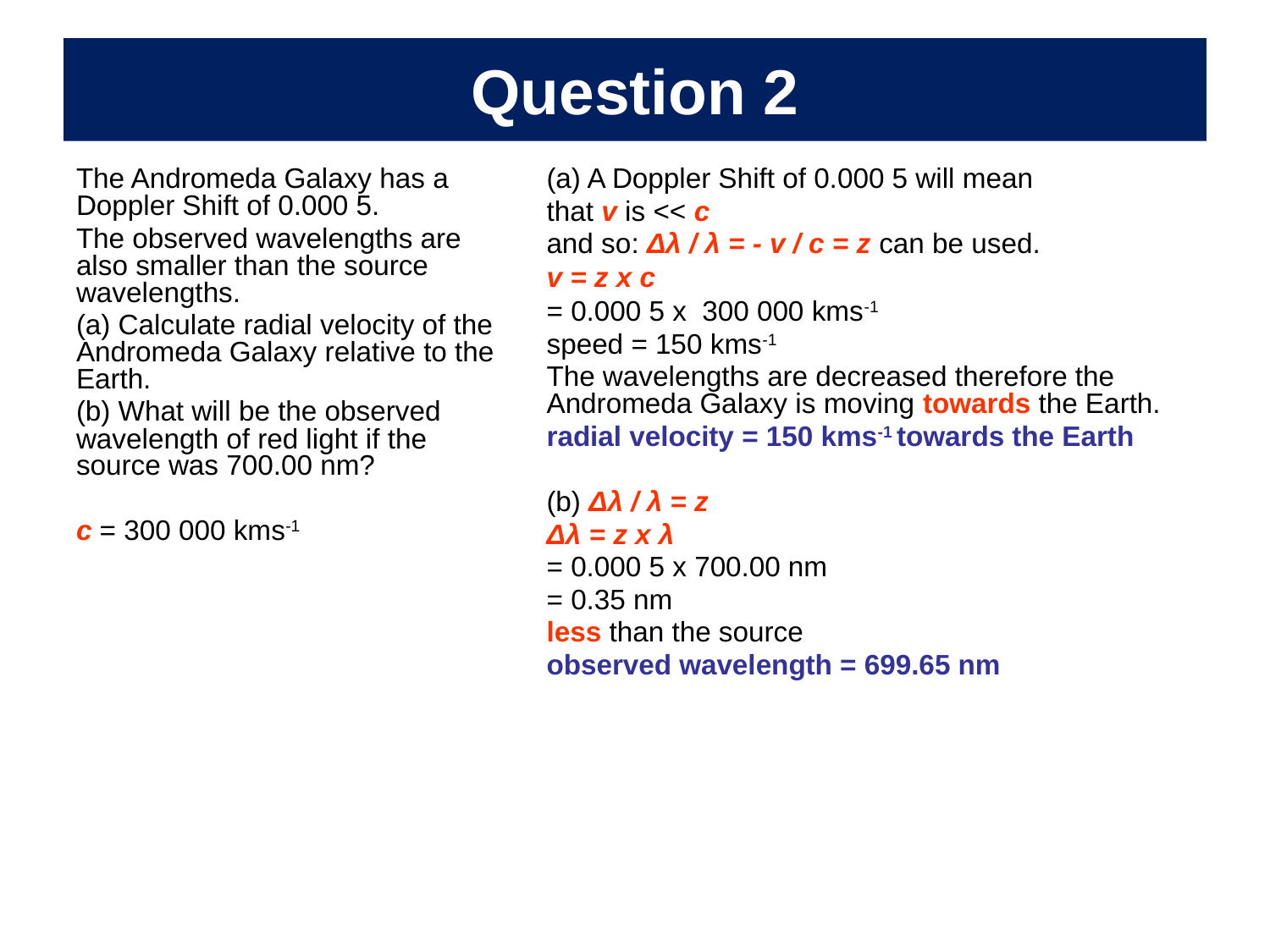

# Question 2
The Andromeda Galaxy has a Doppler Shift of 0.000 5.
The observed wavelengths are also smaller than the source wavelengths.
(a) Calculate radial velocity of the Andromeda Galaxy relative to the Earth.
(b) What will be the observed wavelength of red light if the source was 700.00 nm?

c = 300 000 kms-1
(a) A Doppler Shift of 0.000 5 will mean
that v is << c
and so: Δλ / λ = - v / c = z can be used.
v = z x c
= 0.000 5 x  300 000 kms-1
speed = 150 kms-1
The wavelengths are decreased therefore the Andromeda Galaxy is moving towards the Earth.
radial velocity = 150 kms-1 towards the Earth

(b) Δλ / λ = z
Δλ = z x λ
= 0.000 5 x 700.00 nm
= 0.35 nm
less than the source
observed wavelength = 699.65 nm